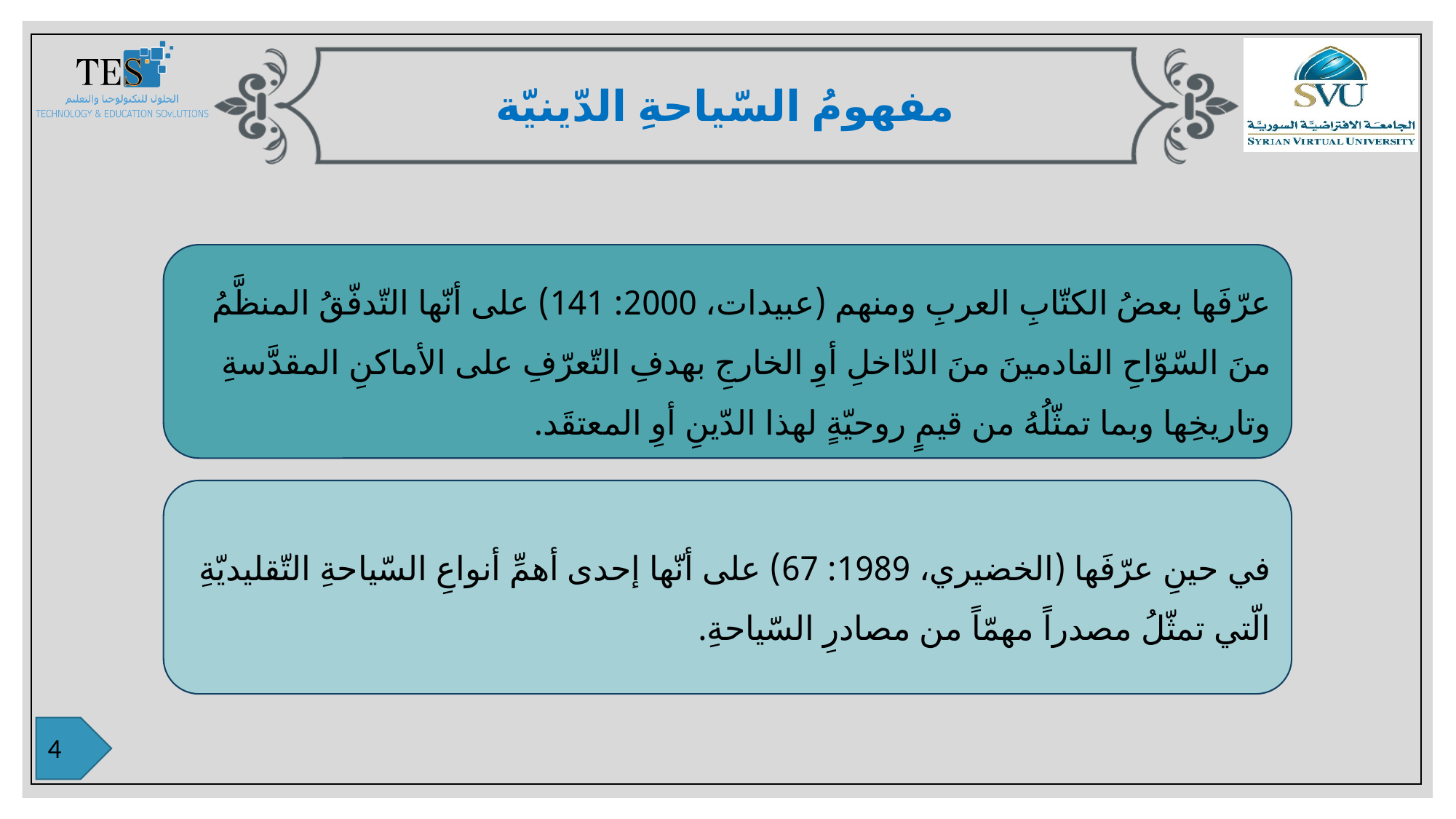

مفهومُ السّياحةِ الدّينيّة
عرّفَها بعضُ الكتّابِ العربِ ومنهم (عبيدات، 2000: 141) على أنّها التّدفّقُ المنظَّمُ منَ السّوّاحِ القادمينَ منَ الدّاخلِ أوِ الخارجِ بهدفِ التّعرّفِ على الأماكنِ المقدَّسةِ وتاريخِها وبما تمثّلُهُ من قيمٍ روحيّةٍ لهذا الدّينِ أوِ المعتقَد.
في حينِ عرّفَها (الخضيري، 1989: 67) على أنّها إحدى أهمِّ أنواعِ السّياحةِ التّقليديّةِ الّتي تمثّلُ مصدراً مهمّاً من مصادرِ السّياحةِ.